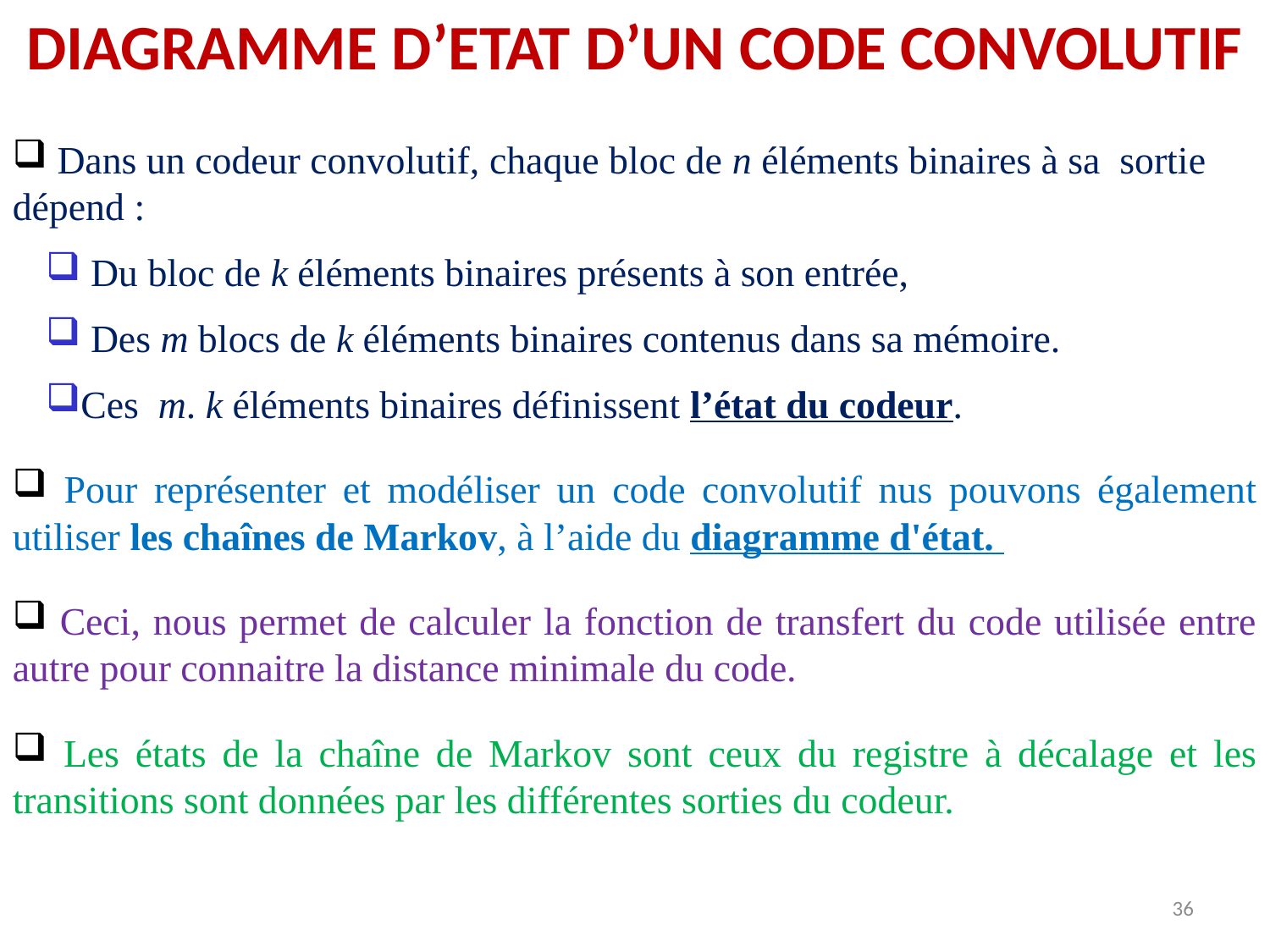

DIAGRAMME D’ETAT D’UN CODE CONVOLUTIF
 Dans un codeur convolutif, chaque bloc de n éléments binaires à sa  sortie dépend :
 Du bloc de k éléments binaires présents à son entrée,
 Des m blocs de k éléments binaires contenus dans sa mémoire.
Ces  m. k éléments binaires définissent l’état du codeur.
 Pour représenter et modéliser un code convolutif nus pouvons également utiliser les chaînes de Markov, à l’aide du diagramme d'état.
 Ceci, nous permet de calculer la fonction de transfert du code utilisée entre autre pour connaitre la distance minimale du code.
 Les états de la chaîne de Markov sont ceux du registre à décalage et les transitions sont données par les différentes sorties du codeur.
36